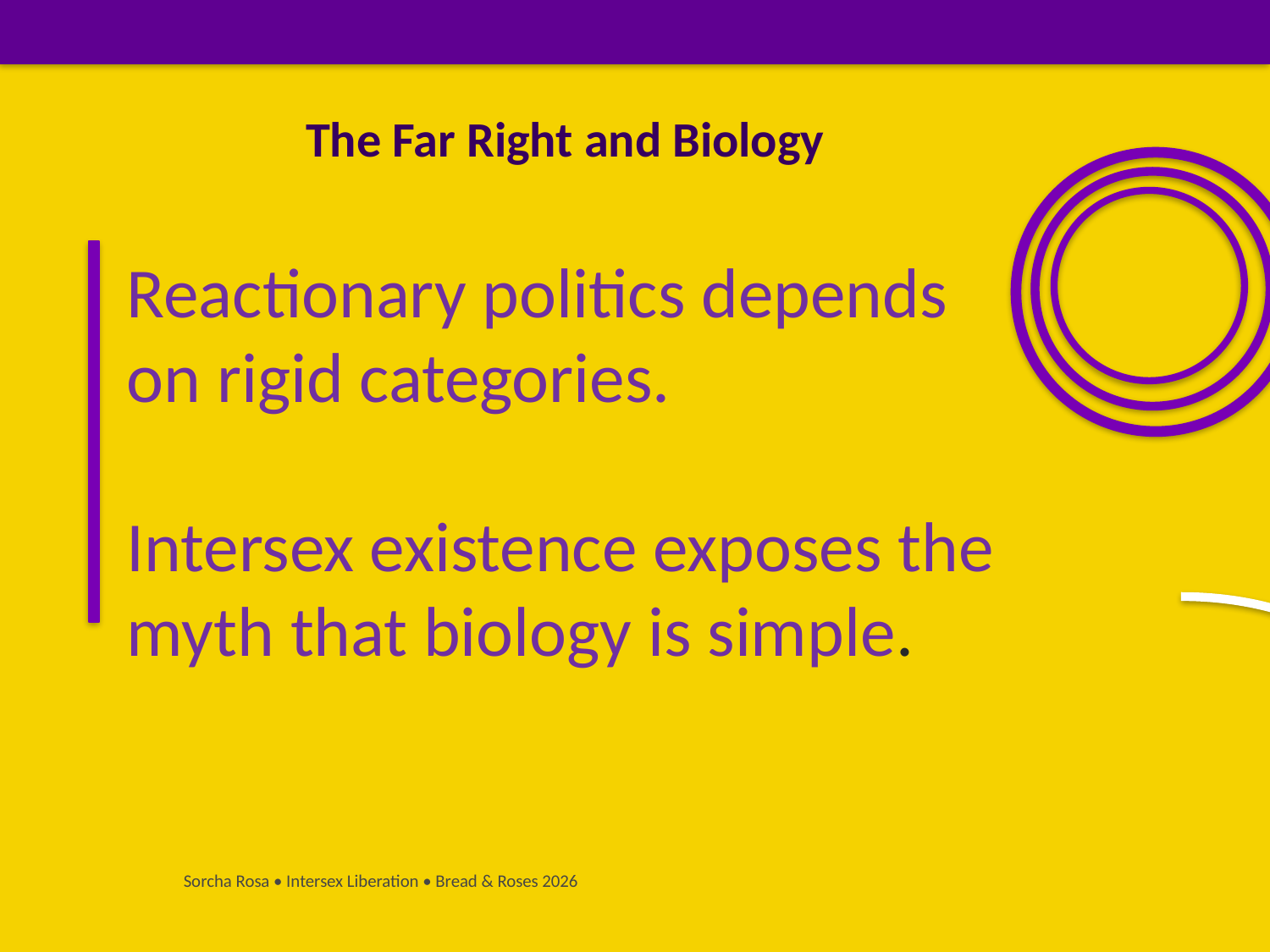

The Far Right and Biology

Reactionary politics depends on rigid categories.

Intersex existence exposes the myth that biology is simple.

Sorcha Rosa • Intersex Liberation • Bread & Roses 2026